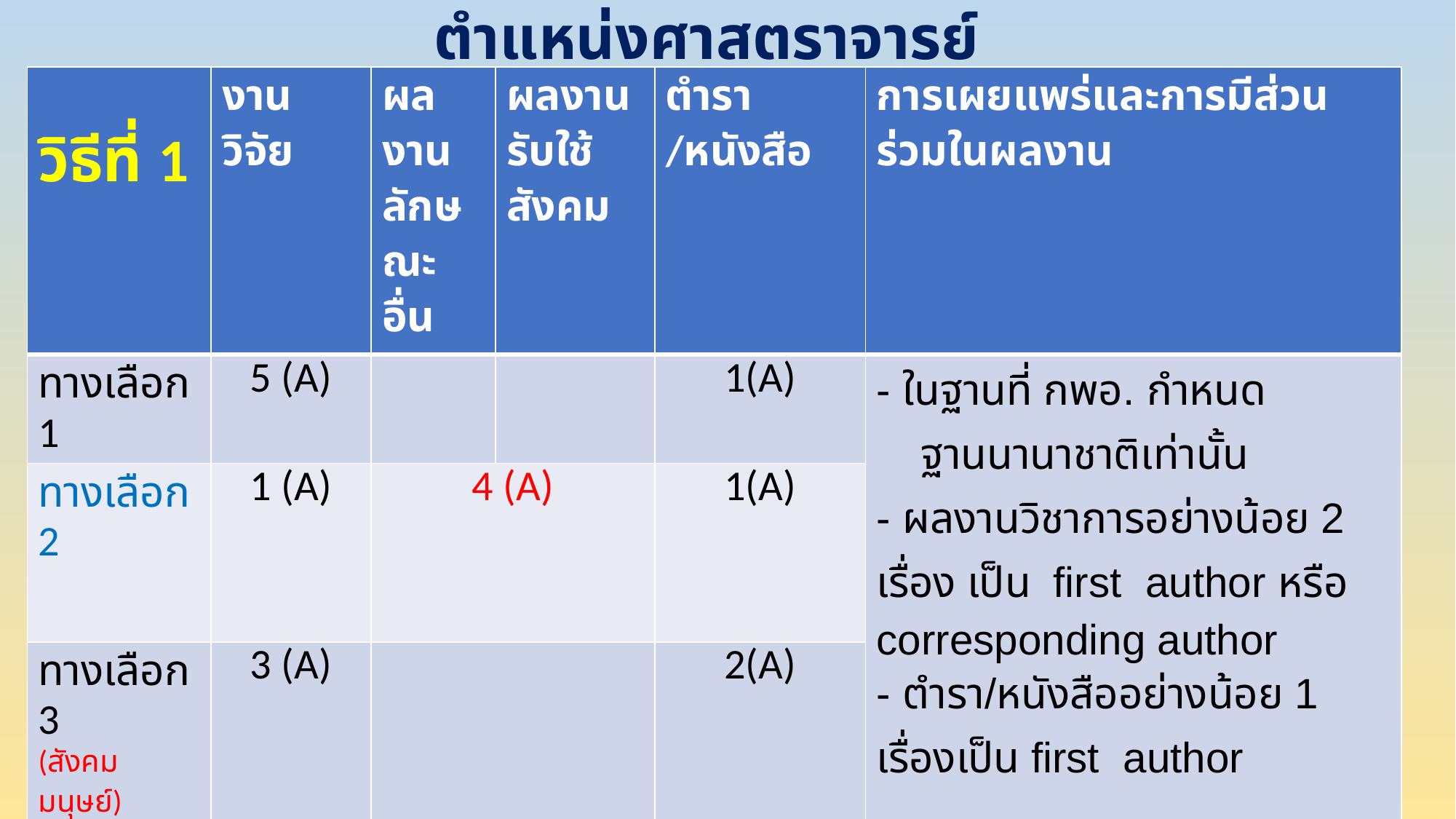

ตำแหน่งศาสตราจารย์

| วิธีที่ 1 | งานวิจัย | ผลงานลักษณะอื่น | ผลงานรับใช้สังคม | ตำรา /หนังสือ | การเผยแพร่และการมีส่วนร่วมในผลงาน |
| --- | --- | --- | --- | --- | --- |
| ทางเลือก 1 | 5 (A) |  |  | 1(A) | - ในฐานที่ กพอ. กำหนด ฐานนานาชาติเท่านั้น - ผลงานวิชาการอย่างน้อย 2 เรื่อง เป็น first author หรือ corresponding author - ตำรา/หนังสืออย่างน้อย 1 เรื่องเป็น first author |
| ทางเลือก 2 | 1 (A) | 4 (A) |  | 1(A) |  |
| ทางเลือก 3 (สังคม มนุษย์) | 3 (A) |  |  | 2(A) |  |
| ทางเลือก 4 (สังคม มนุษย์) | 1 (A) | 2 (A) |  | 2 (A) |  |